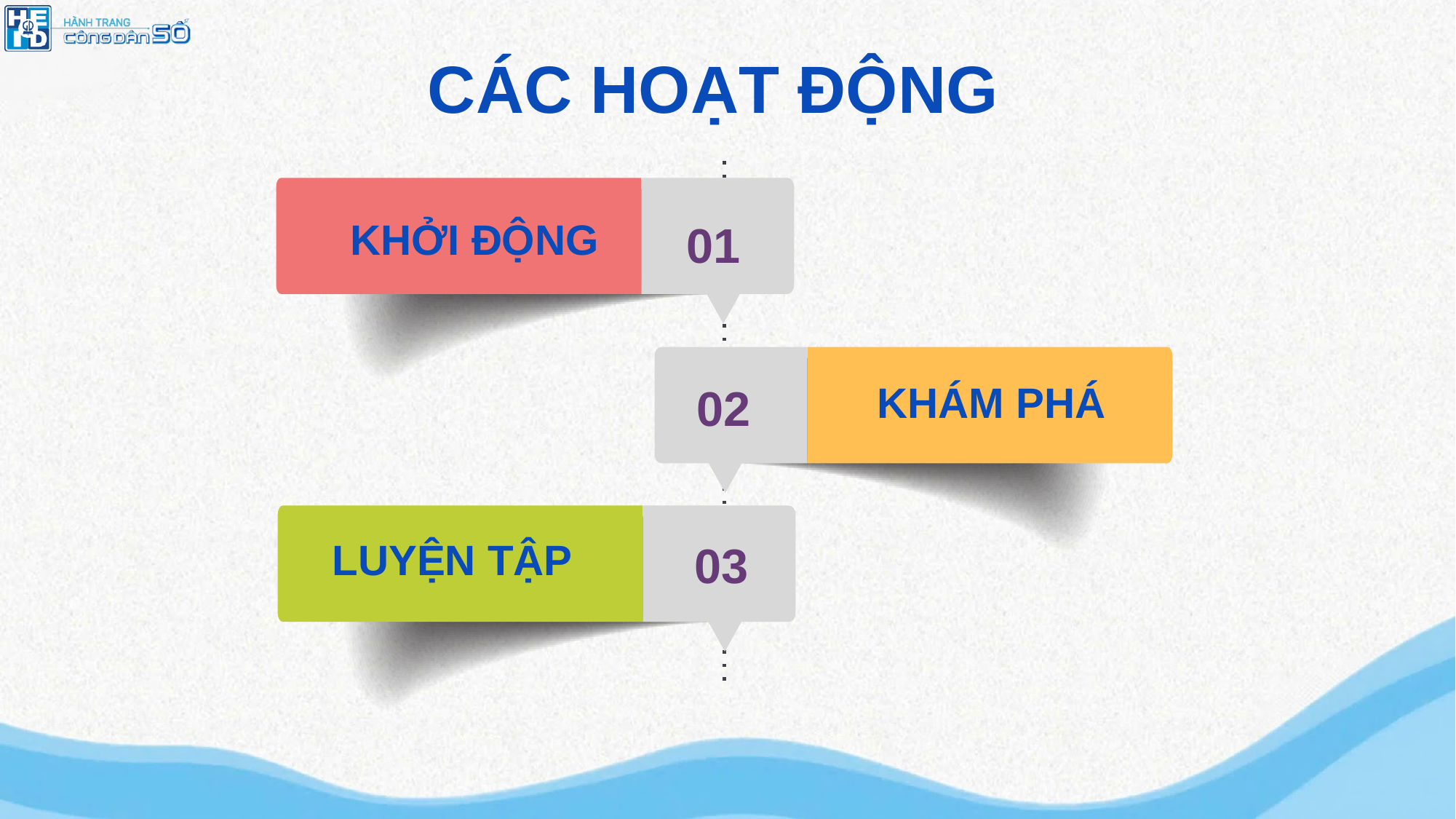

CÁC HOẠT ĐỘNG
KHỞI ĐỘNG
KHÁM PHÁ
LUYỆN TẬP